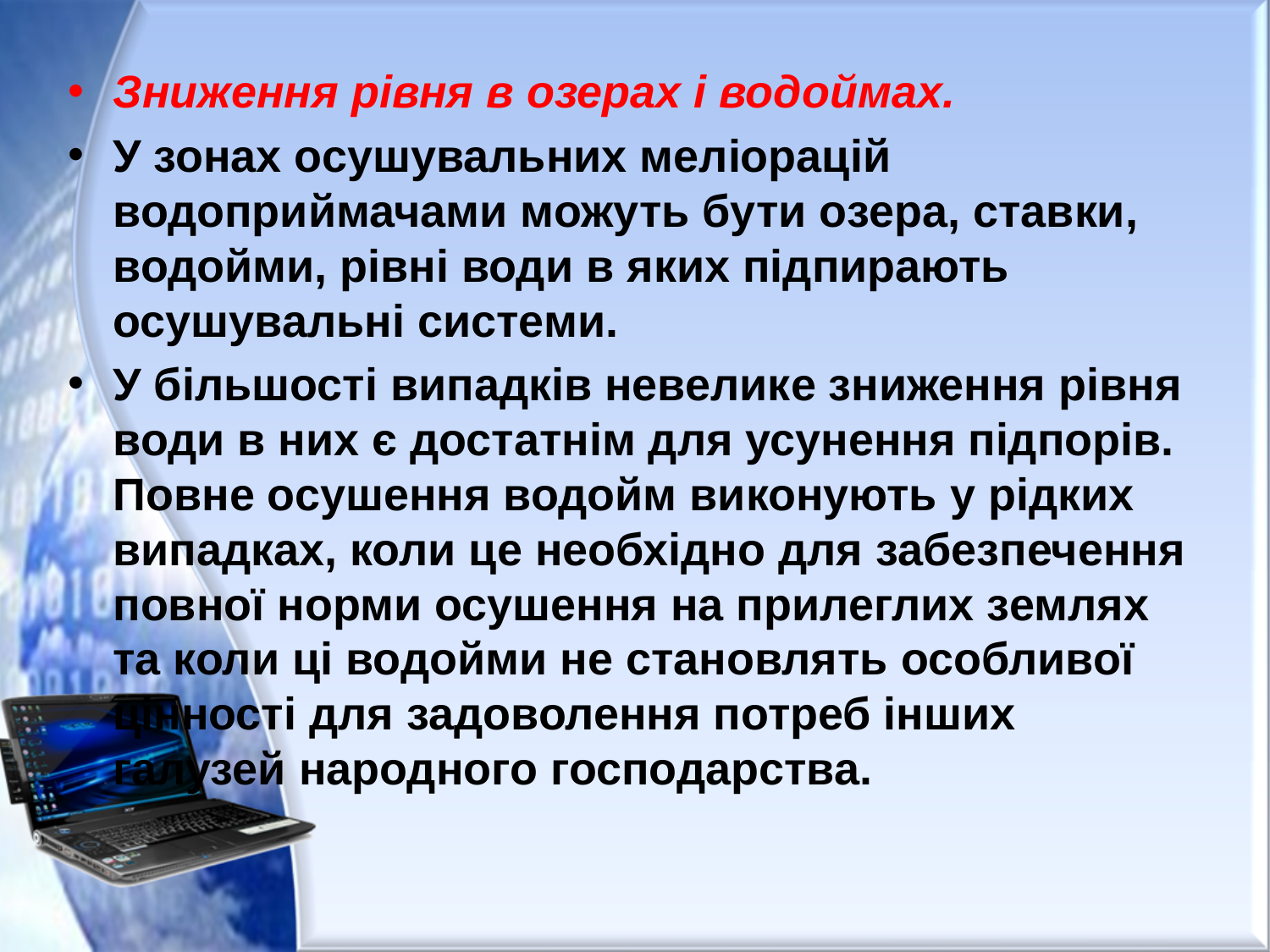

Зниження рівня в озерах і водоймах.
У зонах осушувальних меліорацій водоприймачами можуть бути озера, ставки, водойми, рівні води в яких підпирають осушувальні системи.
У більшості випадків невелике зниження рівня води в них є достатнім для усунення підпорів. Повне осушення водойм виконують у рідких випадках, коли це необхідно для забезпечення повної норми осушення на прилеглих землях та коли ці водойми не становлять особливої цінності для задоволення потреб інших галузей народного господарства.